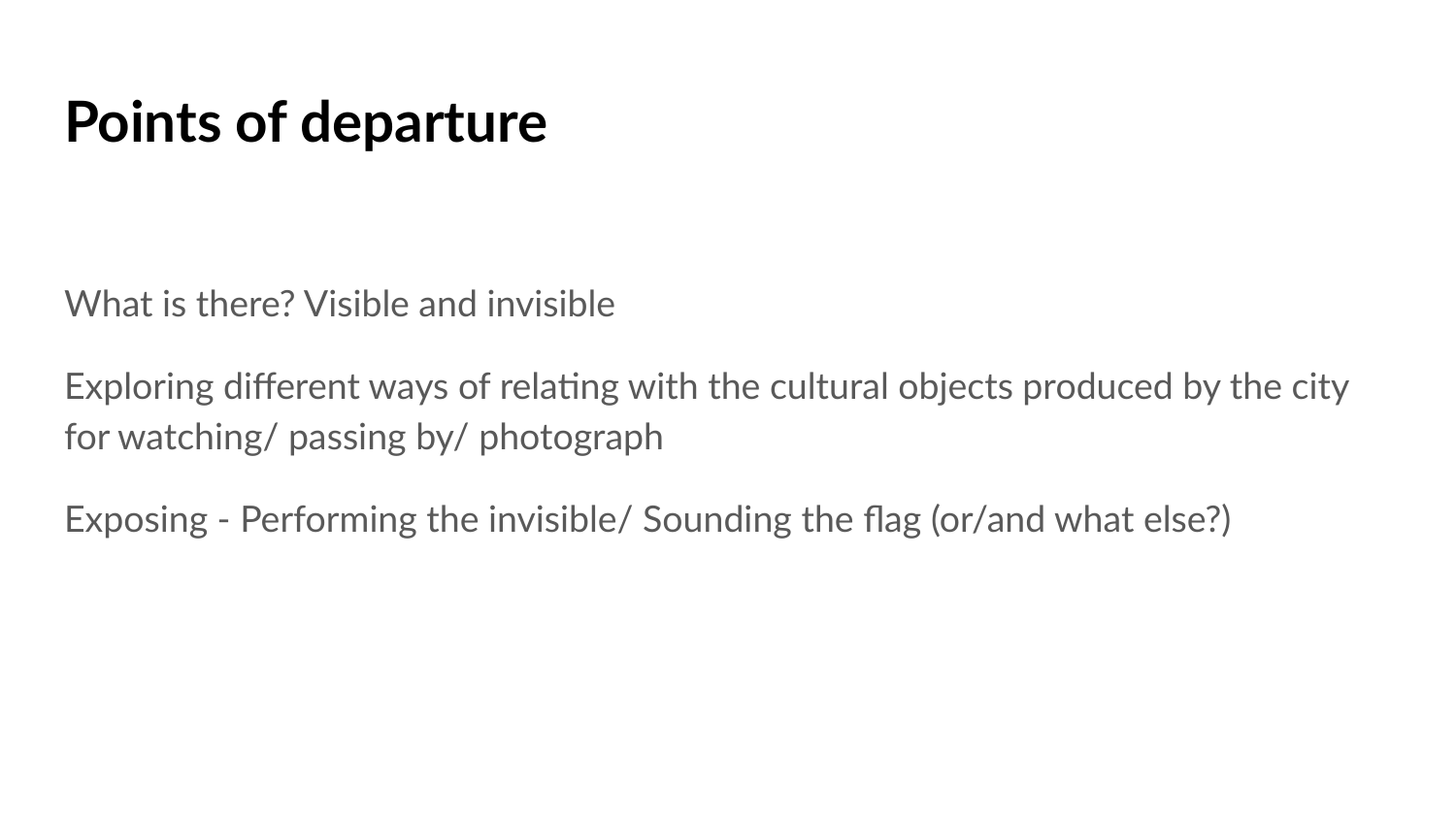

# Points of departure

What is there? Visible and invisible
Exploring different ways of relating with the cultural objects produced by the city for watching/ passing by/ photograph
Exposing - Performing the invisible/ Sounding the flag (or/and what else?)